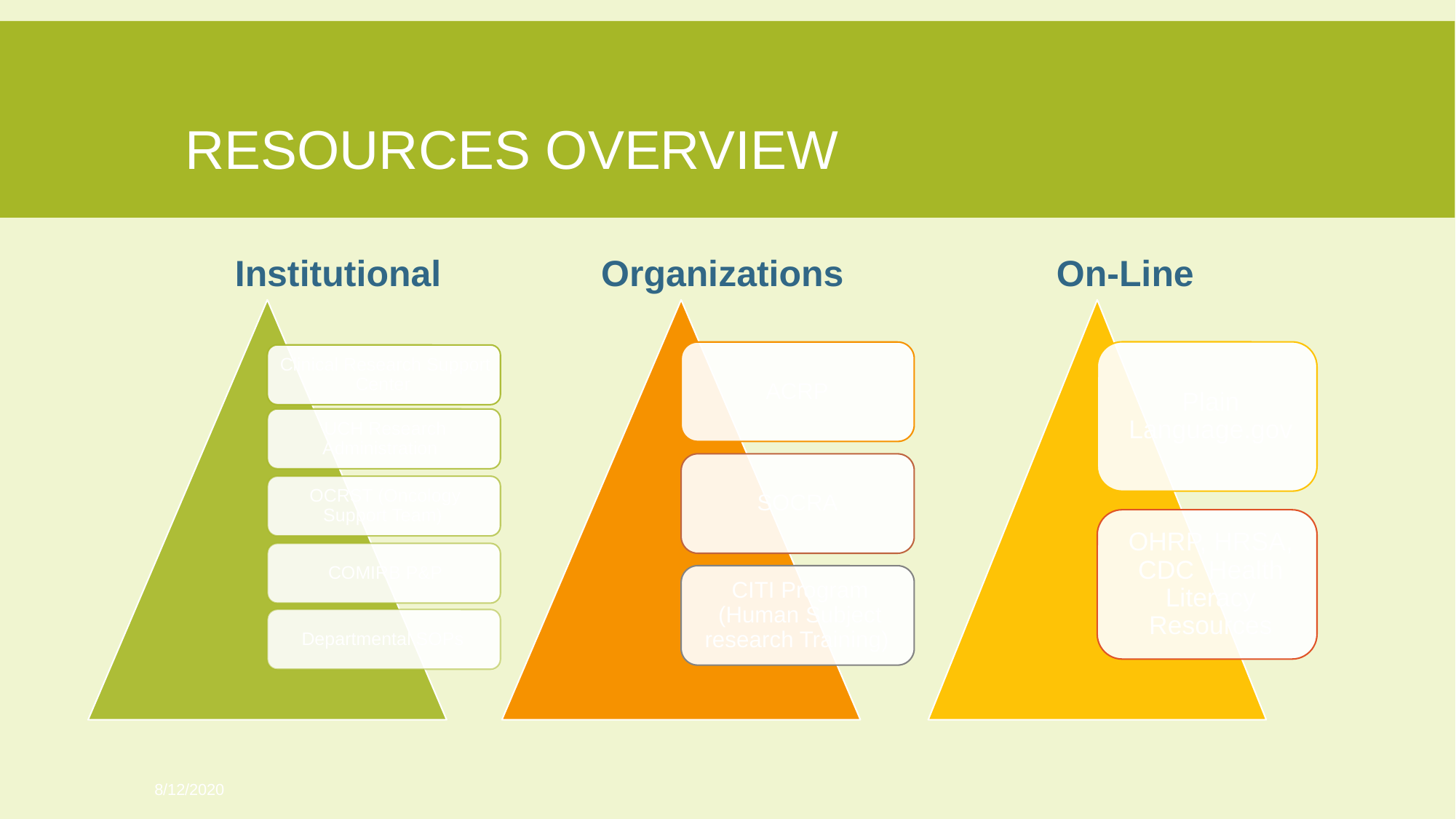

# Resources overview
Institutional
Organizations
On-Line
Clinical Research Support Center
UCH Research Administration
OCRST (Oncology Support Team)
COMIRB P&P
Departmental SOPs
ACRP
SOCRA
CITI Program (Human Subject research Training)
Plain Language.gov
OHRP, HRSA, CDC  Health Literacy Resources
8/12/2020